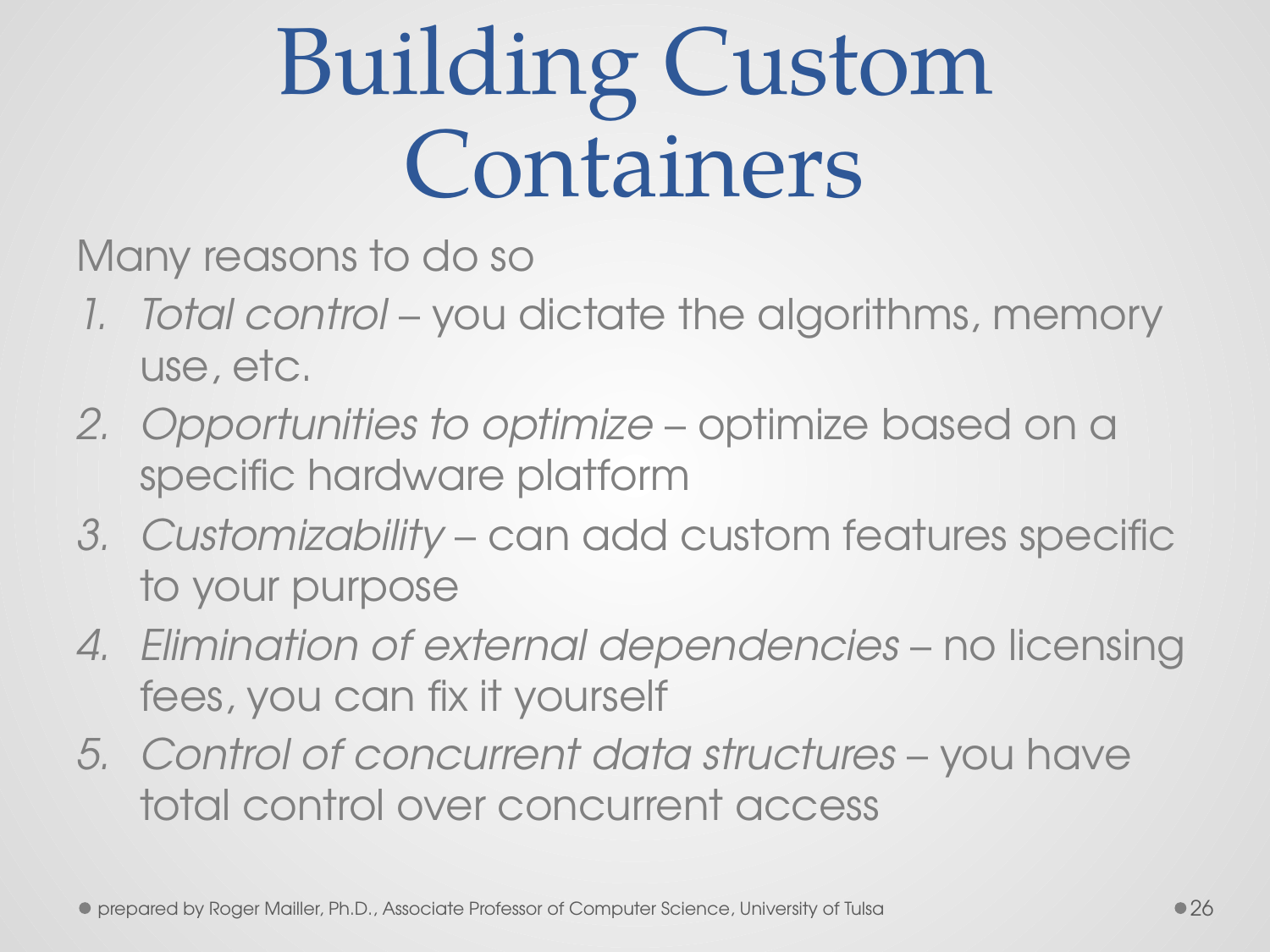

# Building Custom Containers
Many reasons to do so
Total control – you dictate the algorithms, memory use, etc.
Opportunities to optimize – optimize based on a specific hardware platform
Customizability – can add custom features specific to your purpose
Elimination of external dependencies – no licensing fees, you can fix it yourself
Control of concurrent data structures – you have total control over concurrent access
prepared by Roger Mailler, Ph.D., Associate Professor of Computer Science, University of Tulsa
26